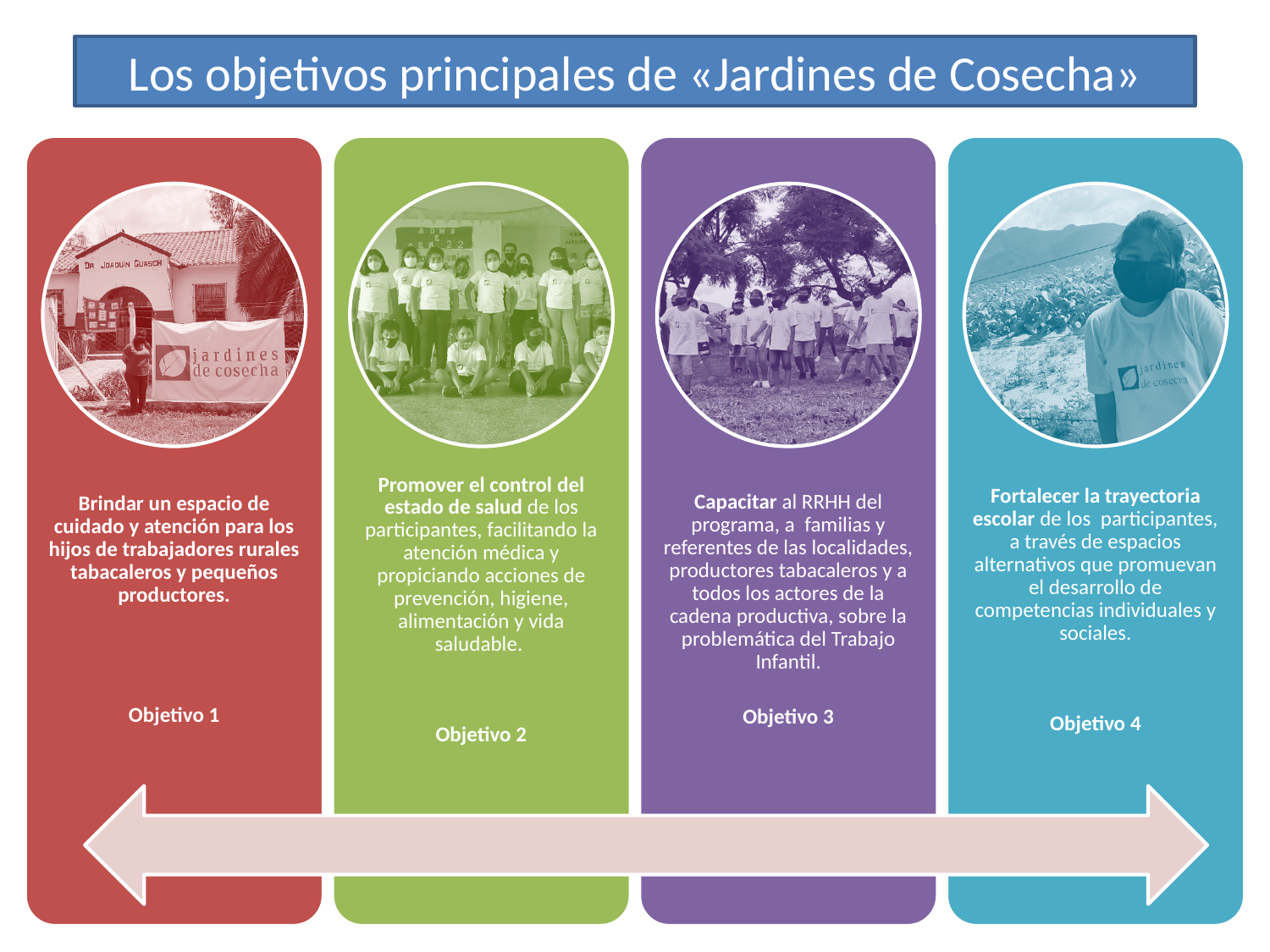

# Los objetivos principales de «Jardines de Cosecha»
Brindar un espacio de cuidado y atención para los hijos de trabajadores rurales tabacaleros y pequeños productores.

Objetivo 1
Promover el control del estado de salud de los participantes, facilitando la atención médica y propiciando acciones de prevención, higiene, alimentación y vida saludable.

Objetivo 2
Capacitar al RRHH del programa, a  familias y referentes de las localidades, productores tabacaleros y a todos los actores de la cadena productiva, sobre la problemática del Trabajo Infantil.

Objetivo 3
Fortalecer la trayectoria escolar de los  participantes, a través de espacios alternativos que promuevan el desarrollo de competencias individuales y sociales.

Objetivo 4